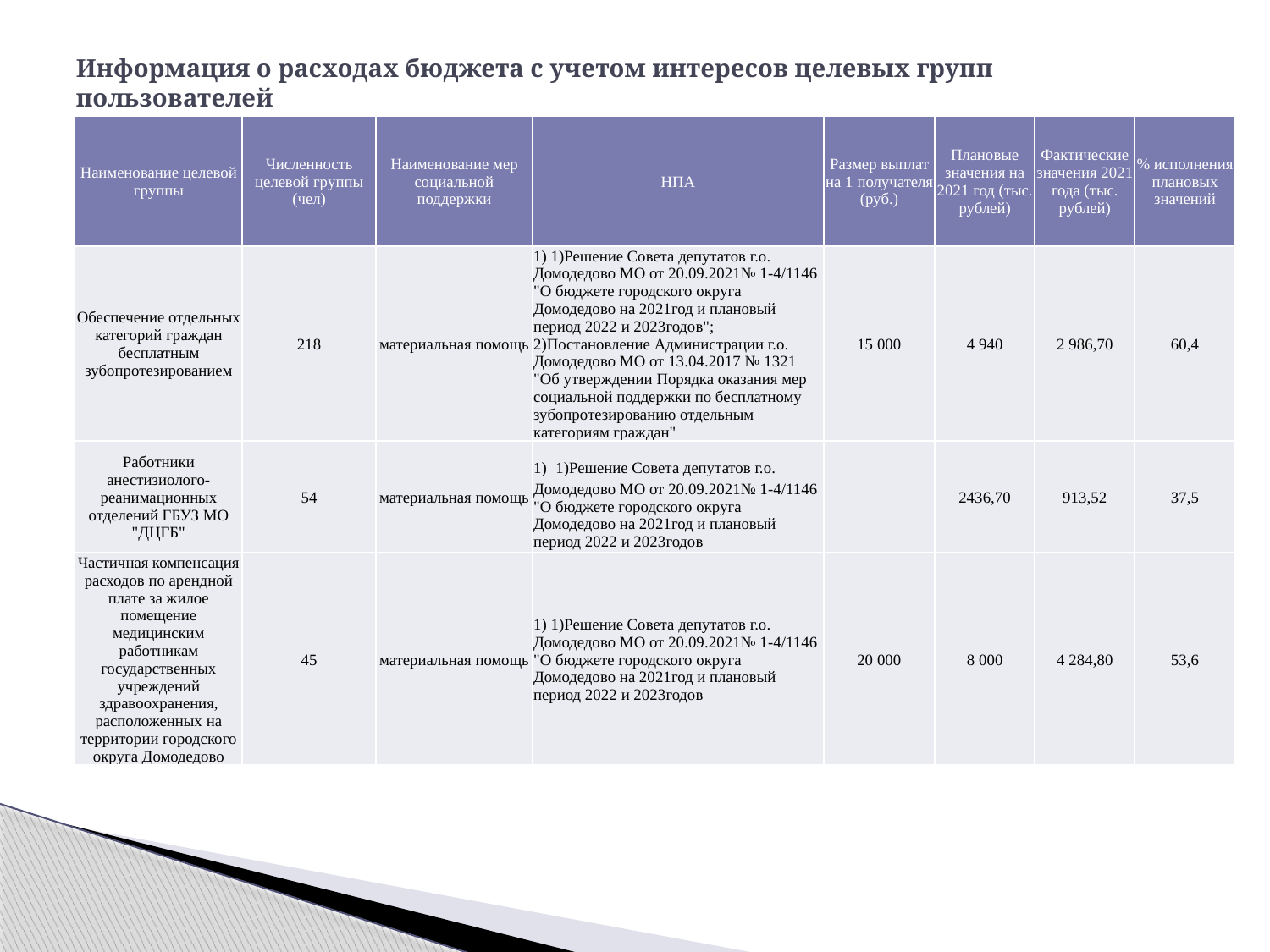

# Информация о расходах бюджета с учетом интересов целевых групп пользователей
| Наименование целевой группы | Численность целевой группы (чел) | Наименование мер социальной поддержки | НПА | Размер выплат на 1 получателя (руб.) | Плановые значения на 2021 год (тыс. рублей) | Фактические значения 2021 года (тыс. рублей) | % исполнения плановых значений |
| --- | --- | --- | --- | --- | --- | --- | --- |
| Обеспечение отдельных категорий граждан бесплатным зубопротезированием | 218 | материальная помощь | 1) 1)Решение Совета депутатов г.о. Домодедово МО от 20.09.2021№ 1-4/1146 "О бюджете городского округа Домодедово на 2021год и плановый период 2022 и 2023годов"; 2)Постановление Администрации г.о. Домодедово МО от 13.04.2017 № 1321 "Об утверждении Порядка оказания мер социальной поддержки по бесплатному зубопротезированию отдельным категориям граждан" | 15 000 | 4 940 | 2 986,70 | 60,4 |
| Работники анестизиолого-реанимационных отделений ГБУЗ МО "ДЦГБ" | 54 | материальная помощь | 1) 1)Решение Совета депутатов г.о. Домодедово МО от 20.09.2021№ 1-4/1146 "О бюджете городского округа Домодедово на 2021год и плановый период 2022 и 2023годов |  | 2436,70 | 913,52 | 37,5 |
| Частичная компенсация расходов по арендной плате за жилое помещение медицинским работникам государственных учреждений здравоохранения, расположенных на территории городского округа Домодедово | 45 | материальная помощь | 1) 1)Решение Совета депутатов г.о. Домодедово МО от 20.09.2021№ 1-4/1146 "О бюджете городского округа Домодедово на 2021год и плановый период 2022 и 2023годов | 20 000 | 8 000 | 4 284,80 | 53,6 |